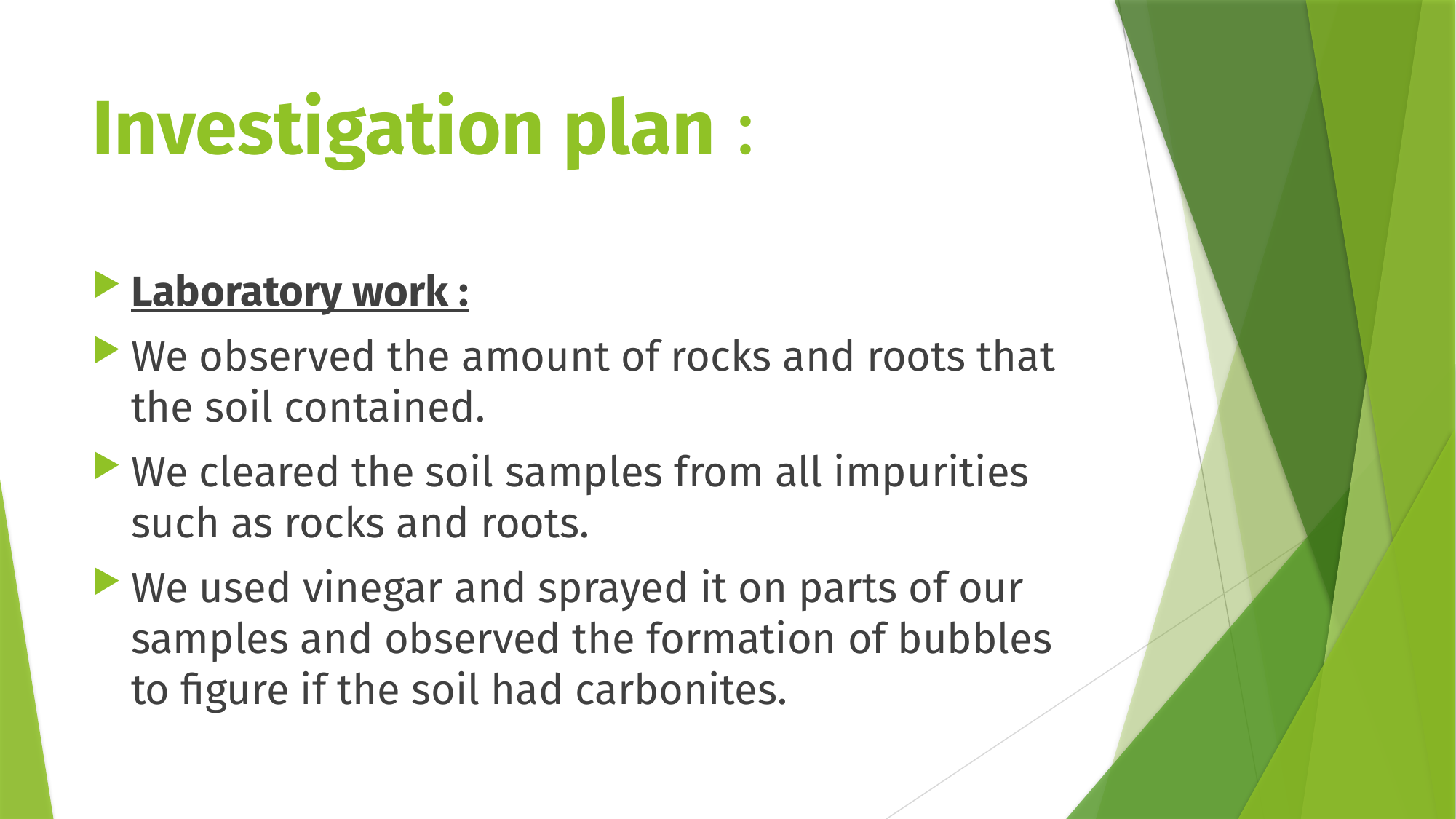

# Investigation plan :
Laboratory work :
We observed the amount of rocks and roots that the soil contained.
We cleared the soil samples from all impurities such as rocks and roots.
We used vinegar and sprayed it on parts of our samples and observed the formation of bubbles to figure if the soil had carbonites.